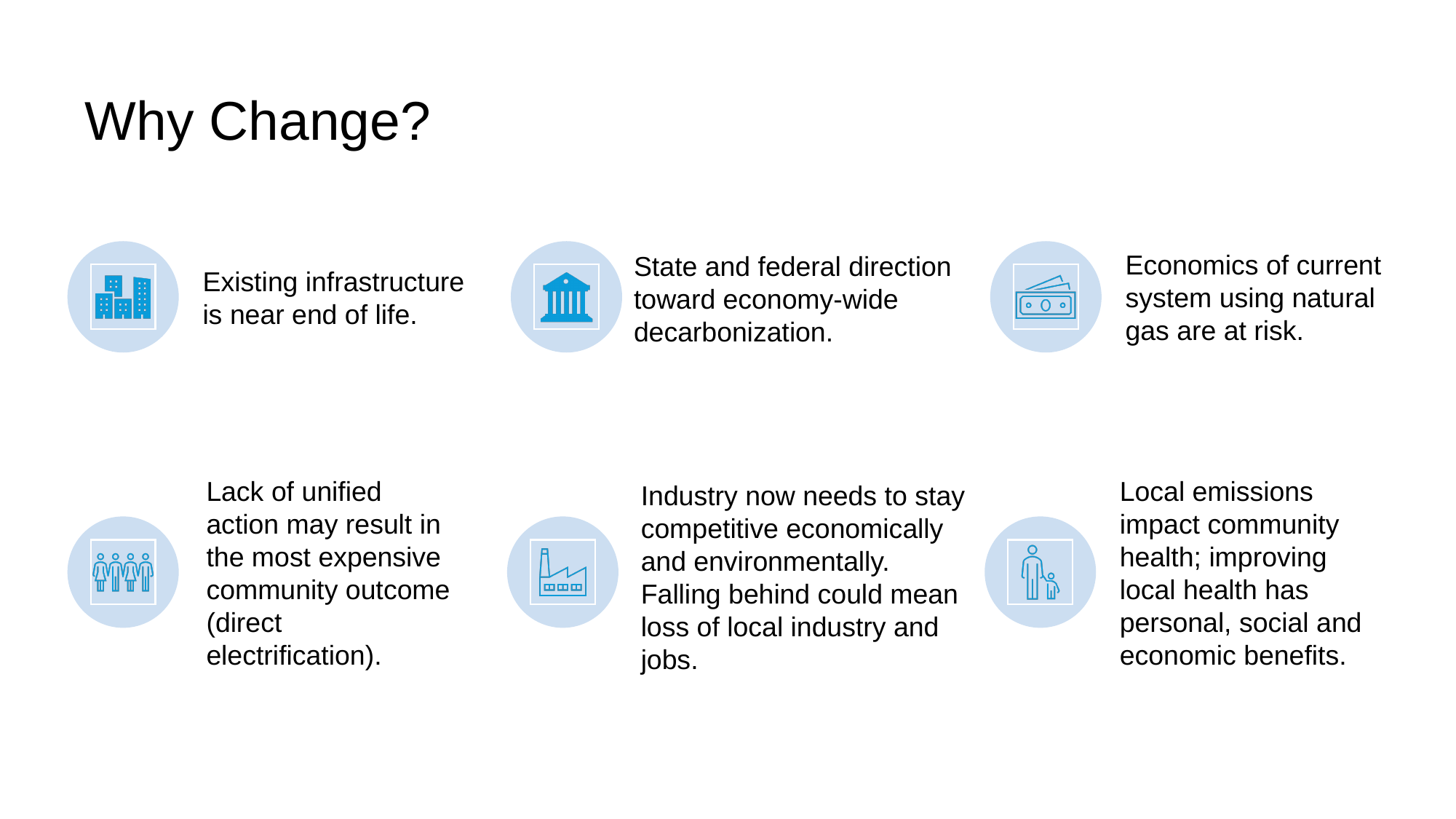

# Why Change?
Existing infrastructure is near end of life.
State and federal direction toward economy-wide decarbonization.
Economics of current system using natural gas are at risk.
Lack of unified action may result in the most expensive community outcome (direct electrification).
Industry now needs to stay competitive economically and environmentally. Falling behind could mean loss of local industry and jobs.
Local emissions impact community health; improving local health has personal, social and economic benefits.